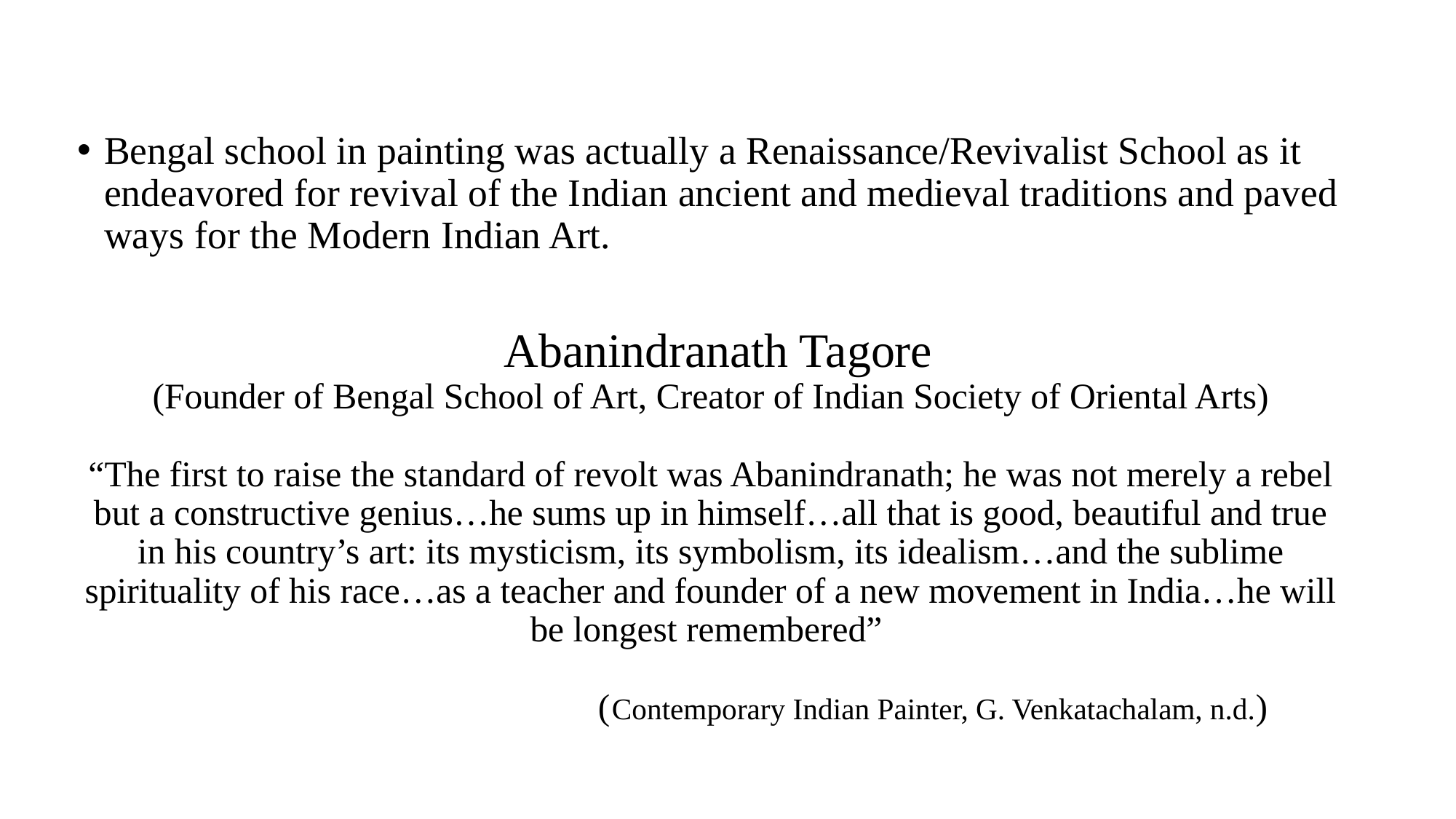

Bengal school in painting was actually a Renaissance/Revivalist School as it endeavored for revival of the Indian ancient and medieval traditions and paved ways for the Modern Indian Art.

   Abanindranath Tagore
(Founder of Bengal School of Art, Creator of Indian Society of Oriental Arts)
“The first to raise the standard of revolt was Abanindranath; he was not merely a rebel but a constructive genius…he sums up in himself…all that is good, beautiful and true in his country’s art: its mysticism, its symbolism, its idealism…and the sublime spirituality of his race…as a teacher and founder of a new movement in India…he will be longest remembered”
                                                 (Contemporary Indian Painter, G. Venkatachalam, n.d.)